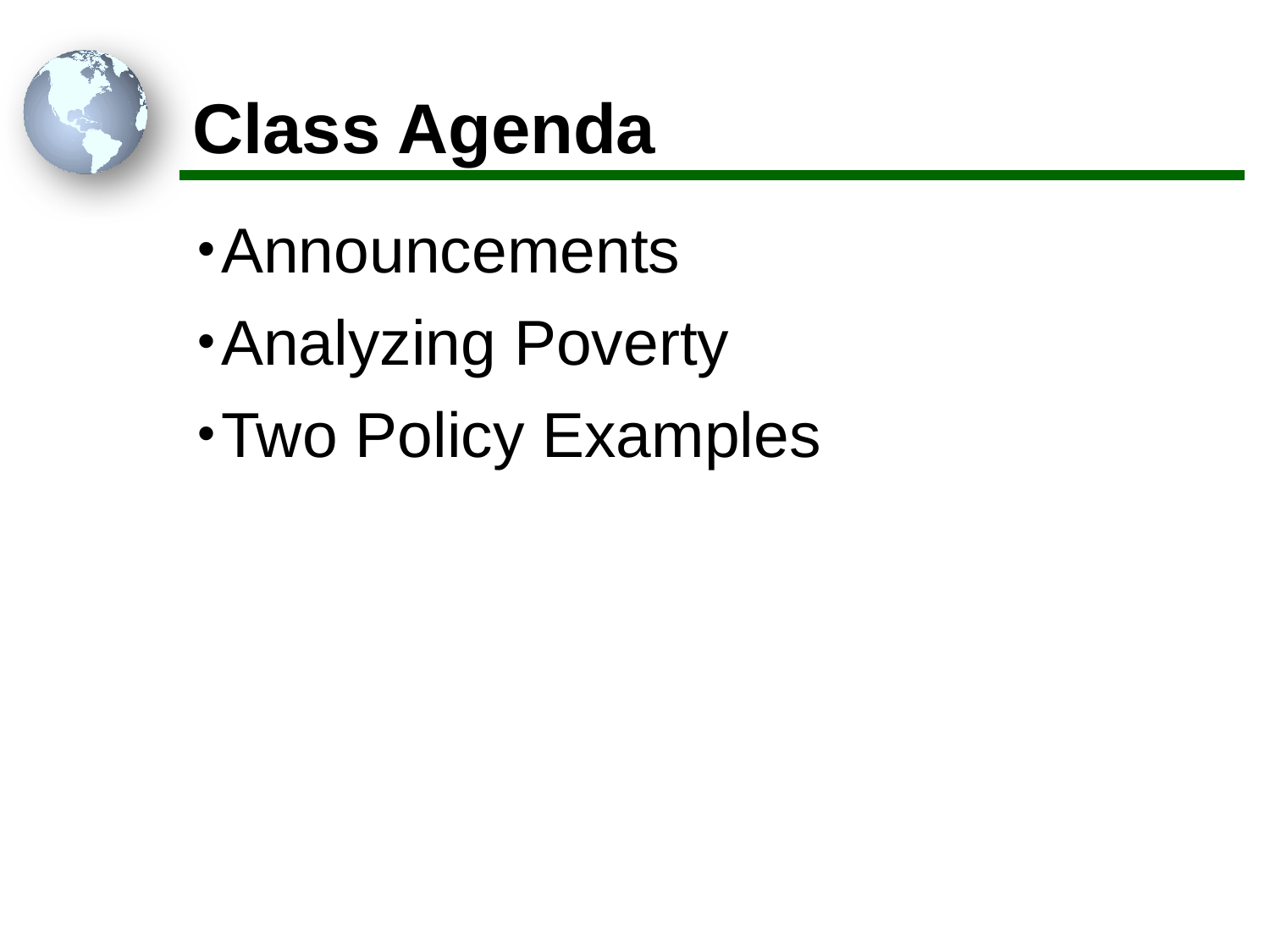

# Class Agenda
Announcements
Analyzing Poverty
Two Policy Examples